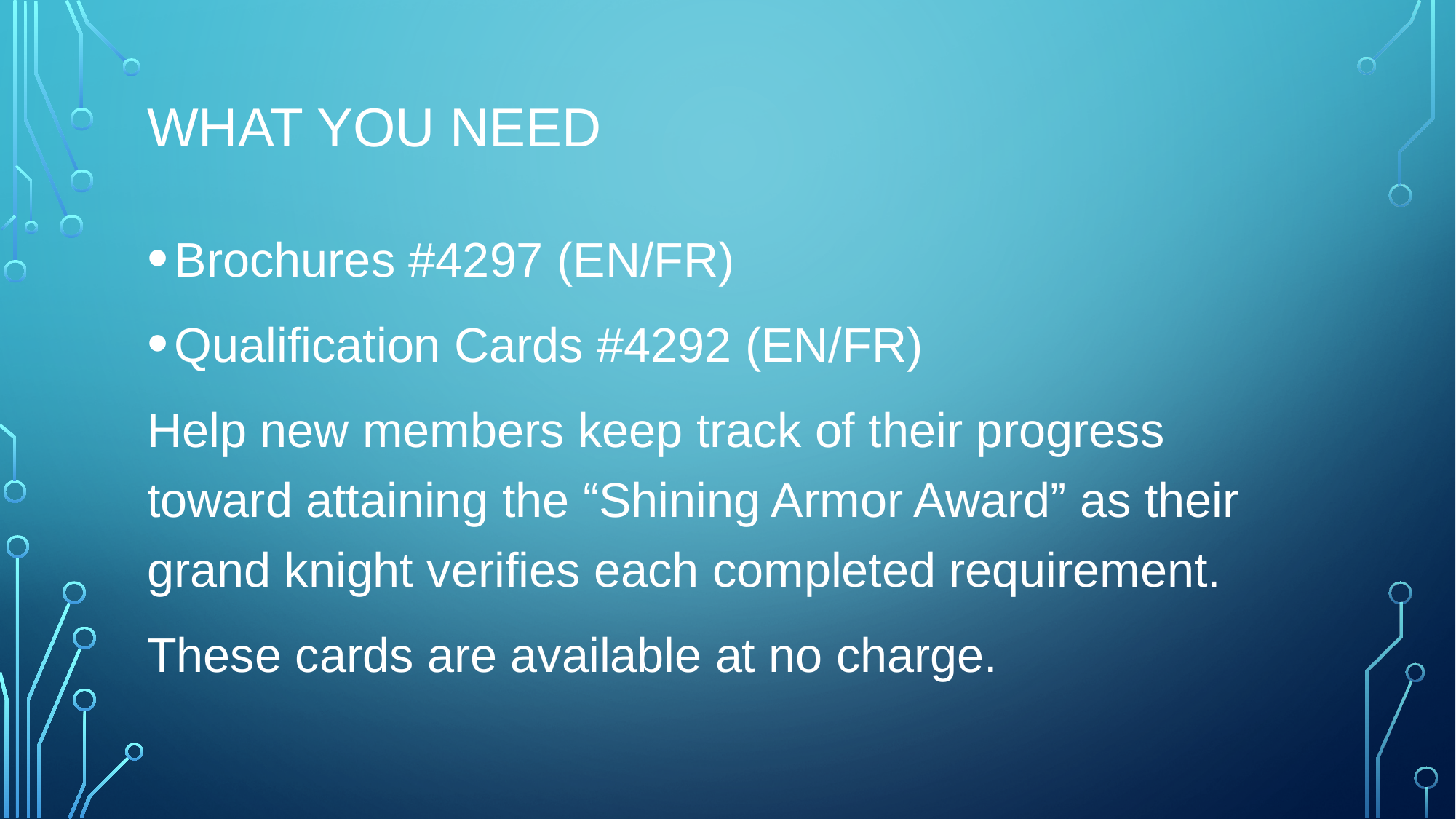

# WHAT YOU NEED
Brochures #4297 (EN/FR)
Qualification Cards #4292 (EN/FR)
Help new members keep track of their progress toward attaining the “Shining Armor Award” as their grand knight verifies each completed requirement.
These cards are available at no charge.